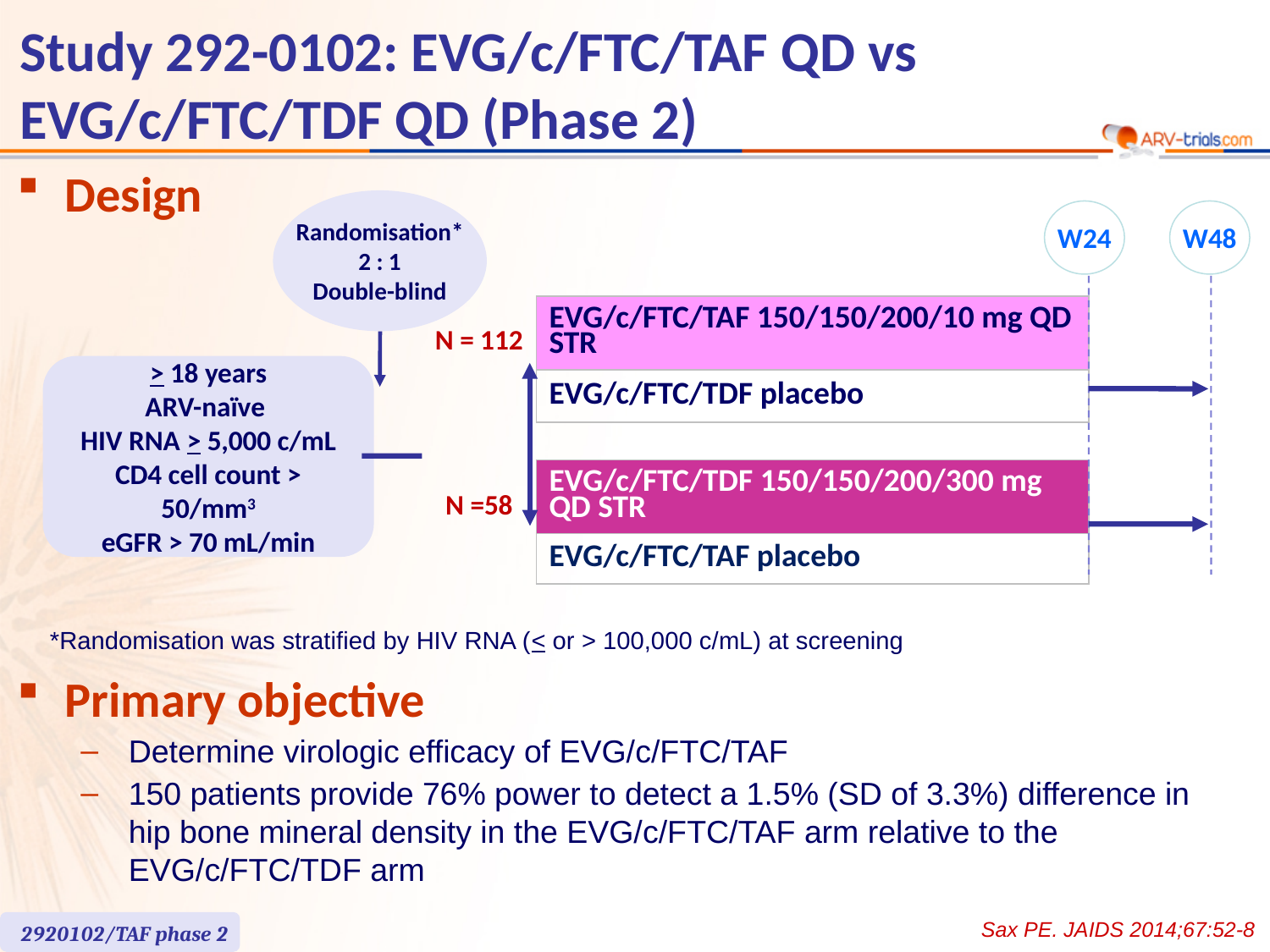

# Study 292-0102: EVG/c/FTC/TAF QD vs EVG/c/FTC/TDF QD (Phase 2)
Design
Randomisation*
2 : 1
Double-blind
W24
W48

| EVG/c/FTC/TAF 150/150/200/10 mg QD STR |
| --- |
| EVG/c/FTC/TDF placebo |
N = 112
> 18 years
ARV-naïve
HIV RNA > 5,000 c/mL
CD4 cell count > 50/mm3
eGFR > 70 mL/min

| EVG/c/FTC/TDF 150/150/200/300 mg QD STR |
| --- |
| EVG/c/FTC/TAF placebo |
N =58
*Randomisation was stratified by HIV RNA (< or > 100,000 c/mL) at screening
Primary objective
Determine virologic efficacy of EVG/c/FTC/TAF
150 patients provide 76% power to detect a 1.5% (SD of 3.3%) difference in hip bone mineral density in the EVG/c/FTC/TAF arm relative to the EVG/c/FTC/TDF arm
Sax PE. JAIDS 2014;67:52-8

2920102/TAF phase 2